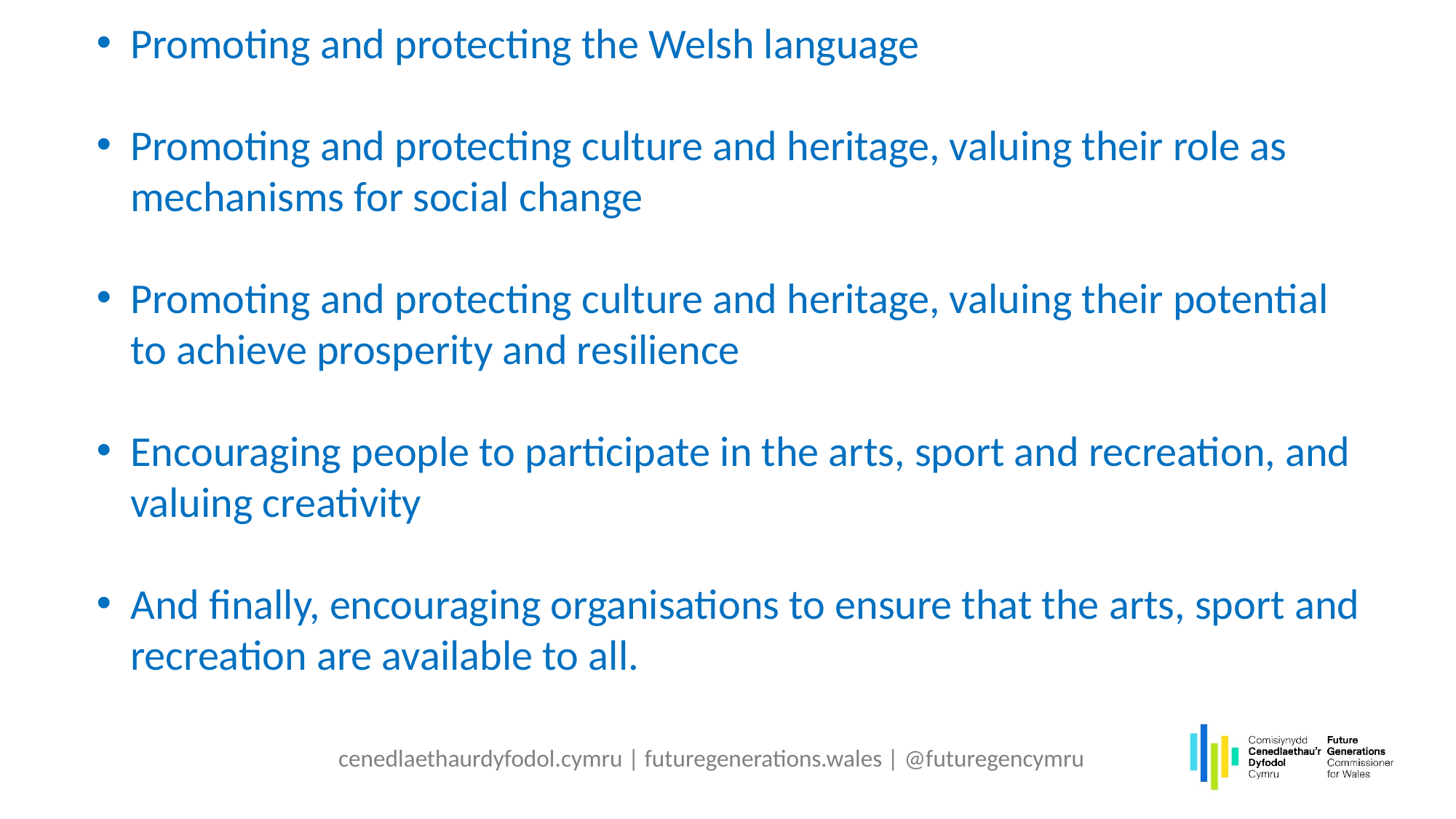

Promoting and protecting the Welsh language
Promoting and protecting culture and heritage, valuing their role as mechanisms for social change
Promoting and protecting culture and heritage, valuing their potential to achieve prosperity and resilience
Encouraging people to participate in the arts, sport and recreation, and valuing creativity
And finally, encouraging organisations to ensure that the arts, sport and recreation are available to all.